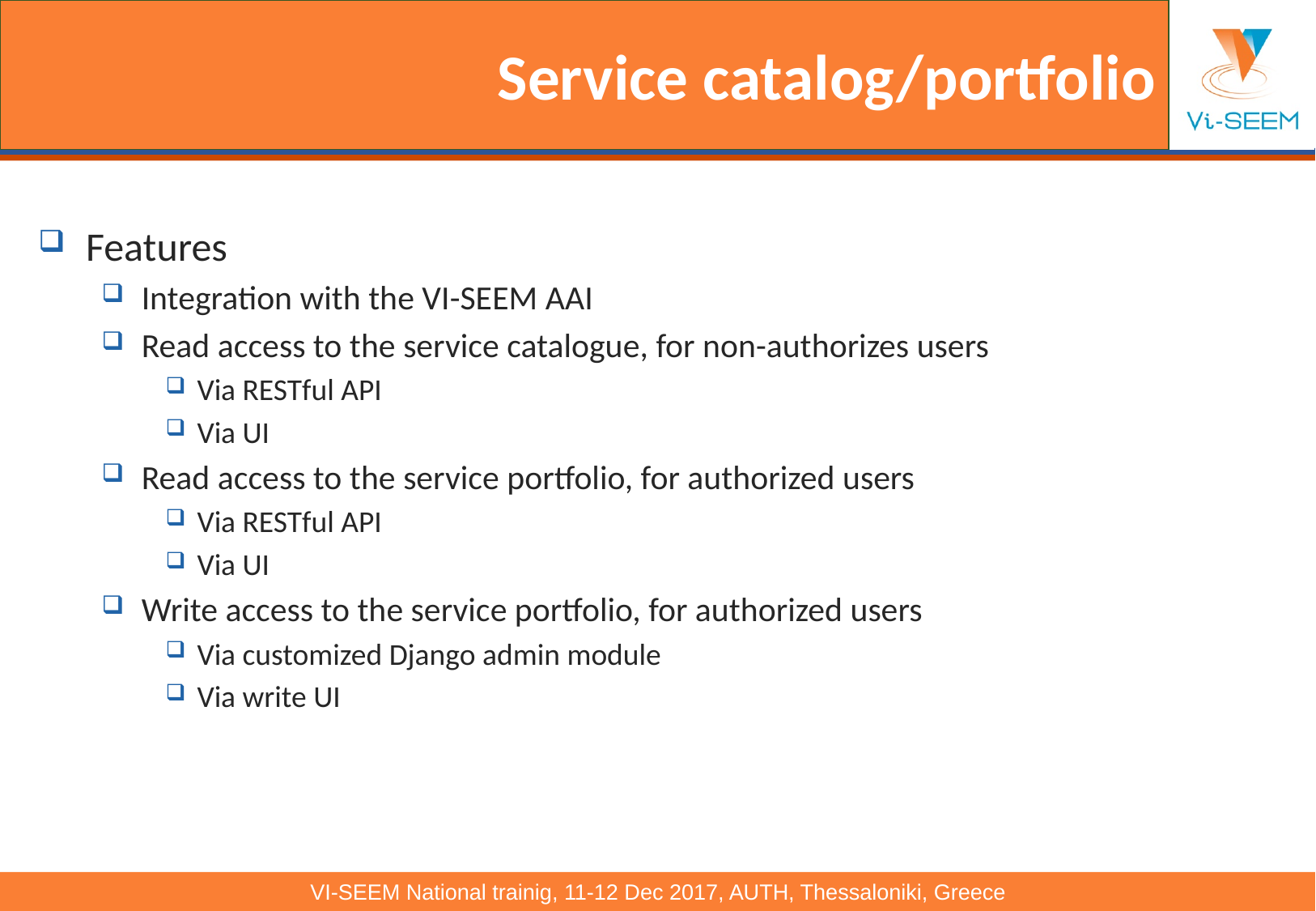

# Service catalog/portfolio
Features
Integration with the VI-SEEM AAI
Read access to the service catalogue, for non-authorizes users
Via RESTful API
Via UI
Read access to the service portfolio, for authorized users
Via RESTful API
Via UI
Write access to the service portfolio, for authorized users
Via customized Django admin module
Via write UI

VI-SEEM National trainig, 11-12 Dec 2017, AUTH, Thessaloniki, Greece